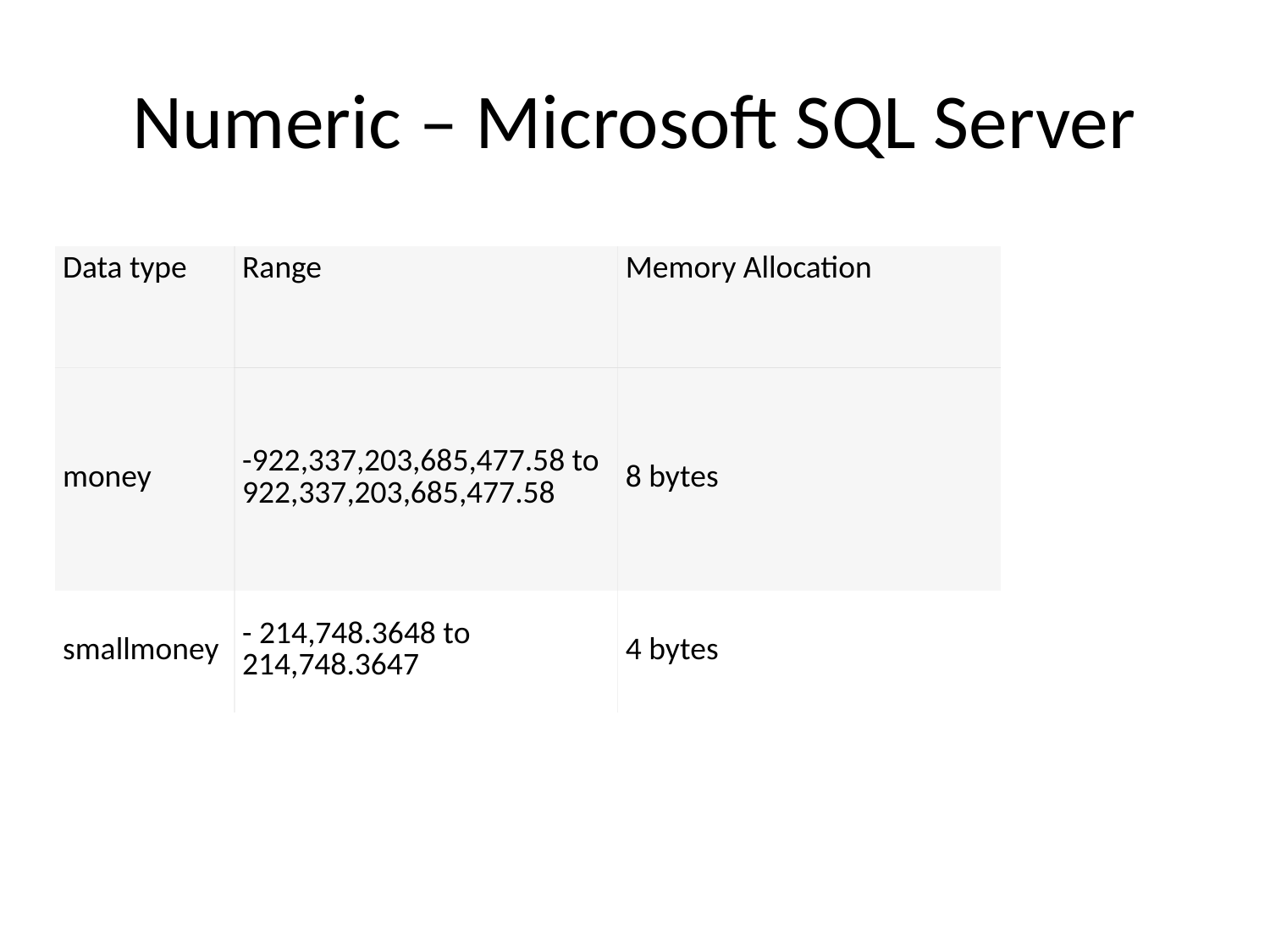

# Numeric – Microsoft SQL Server
| Data type | Range | Memory Allocation |
| --- | --- | --- |
| money | -922,337,203,6­85,477.58 to 922,337,203,6­85,477.58 | 8 bytes |
| smallmoney | - 214,748.3648 to 214,748.3647 | 4 bytes |